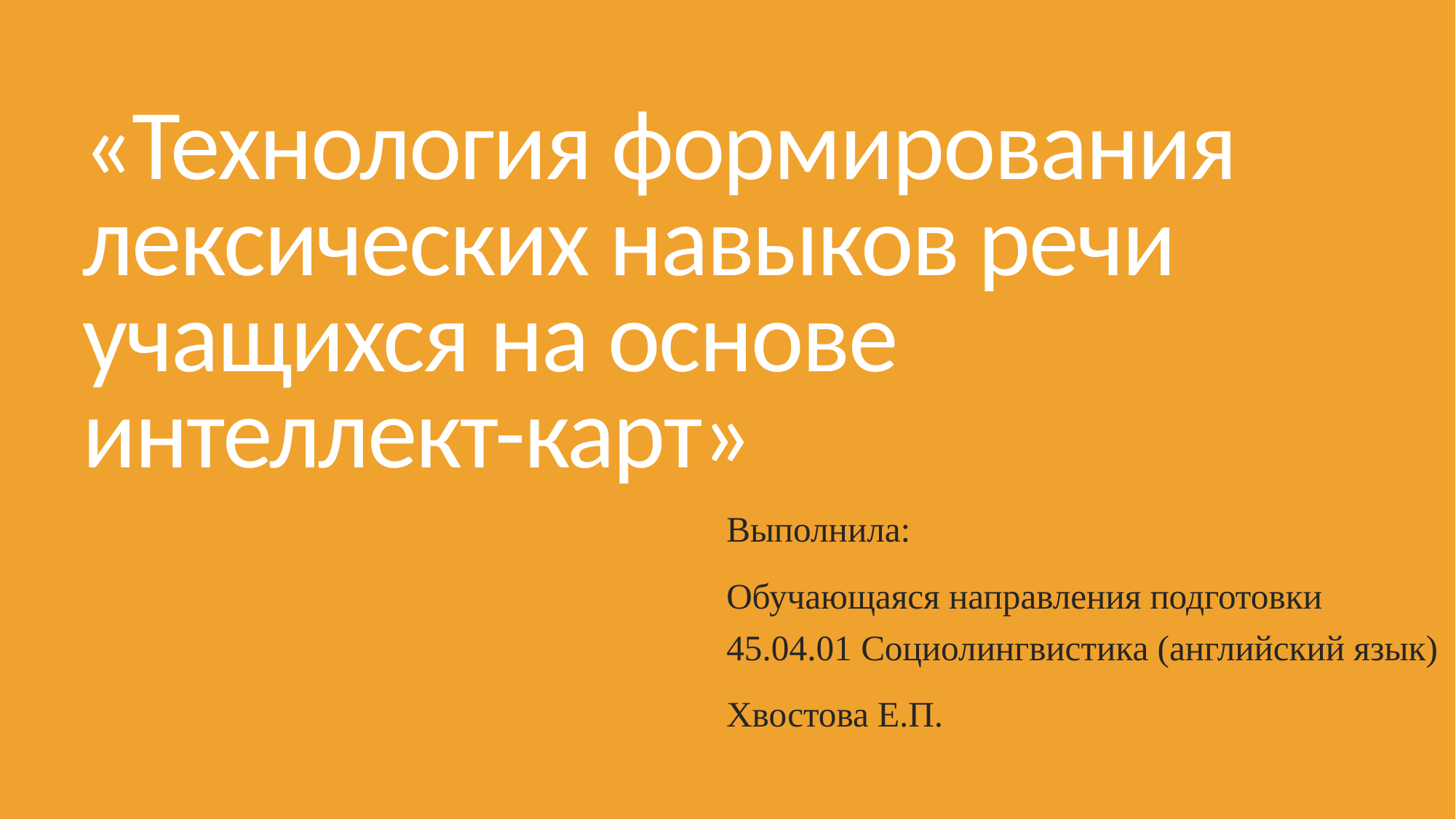

# «Технология формирования лексических навыков речи учащихся на основе интеллект-карт»
Выполнила:
Обучающаяся направления подготовки 45.04.01 Социолингвистика (английский язык)
Хвостова Е.П.